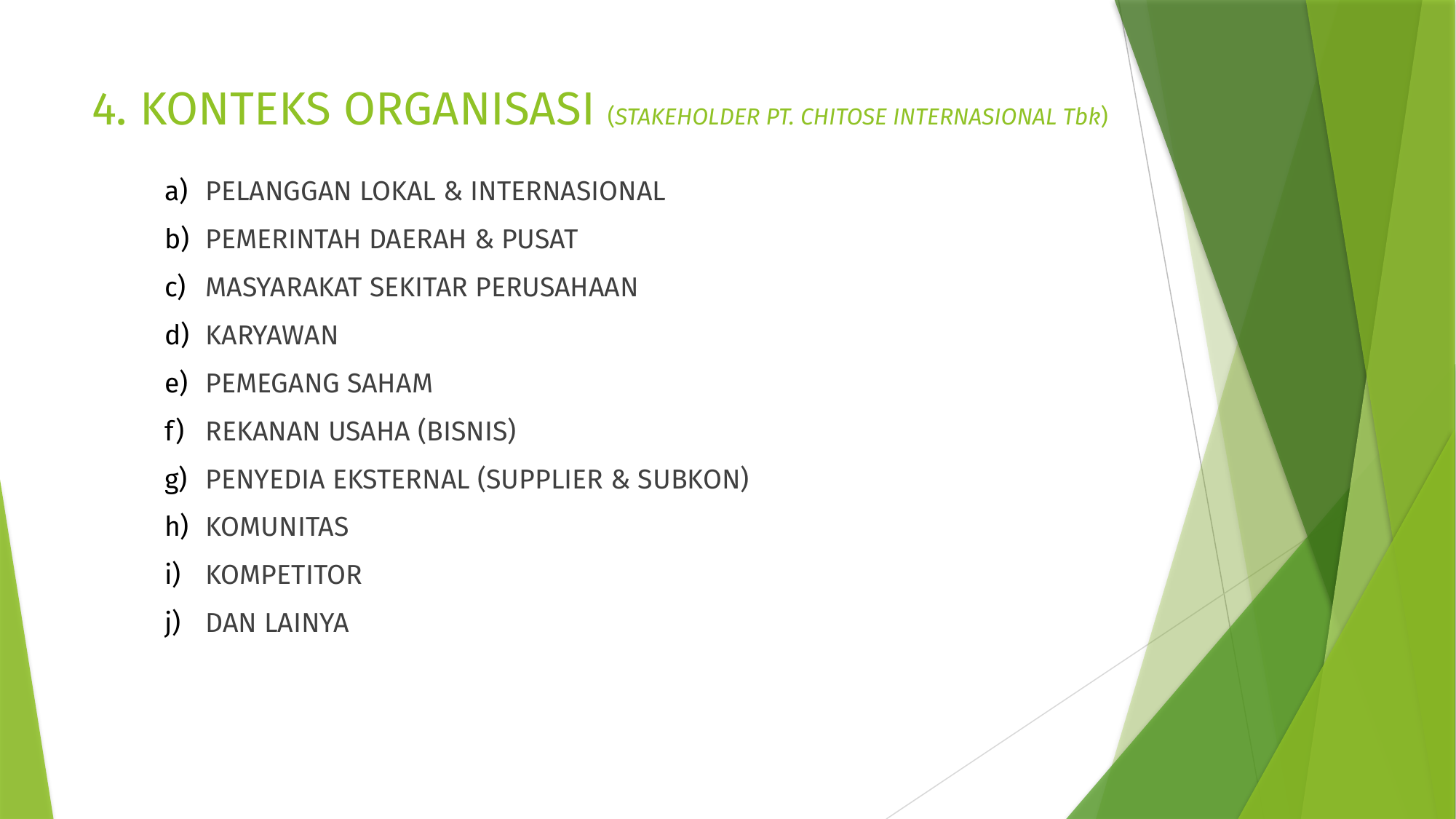

# 4. KONTEKS ORGANISASI (STAKEHOLDER PT. CHITOSE INTERNASIONAL Tbk)
PELANGGAN LOKAL & INTERNASIONAL
PEMERINTAH DAERAH & PUSAT
MASYARAKAT SEKITAR PERUSAHAAN
KARYAWAN
PEMEGANG SAHAM
REKANAN USAHA (BISNIS)
PENYEDIA EKSTERNAL (SUPPLIER & SUBKON)
KOMUNITAS
KOMPETITOR
DAN LAINYA